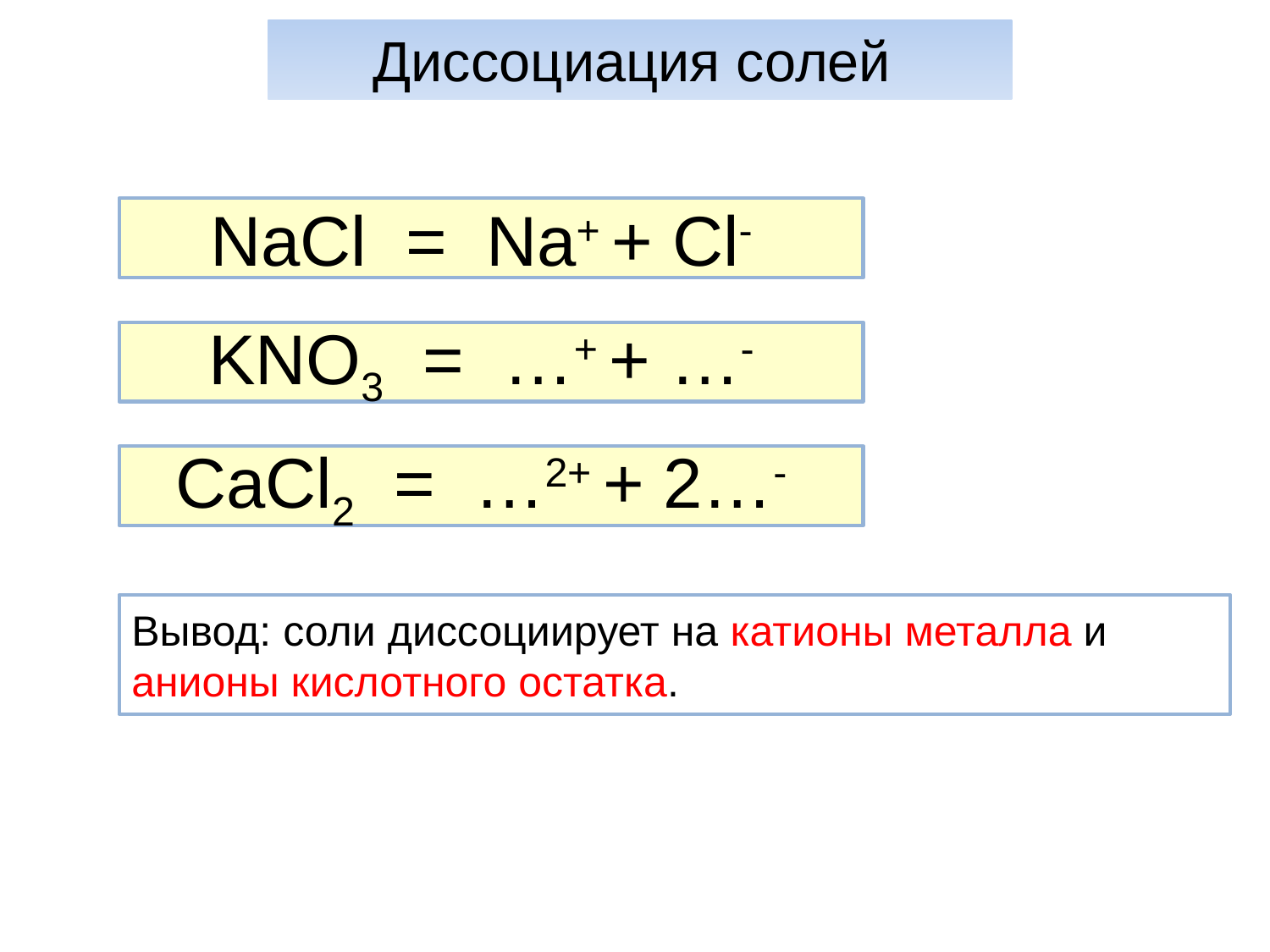

Диссоциация солей
NaСl  =  Na+ + Cl-
KNO3  =  …+ + …-
CaCl2  =  …2+ + 2…-
Вывод: соли диссоциирует на катионы металла и анионы кислотного остатка.